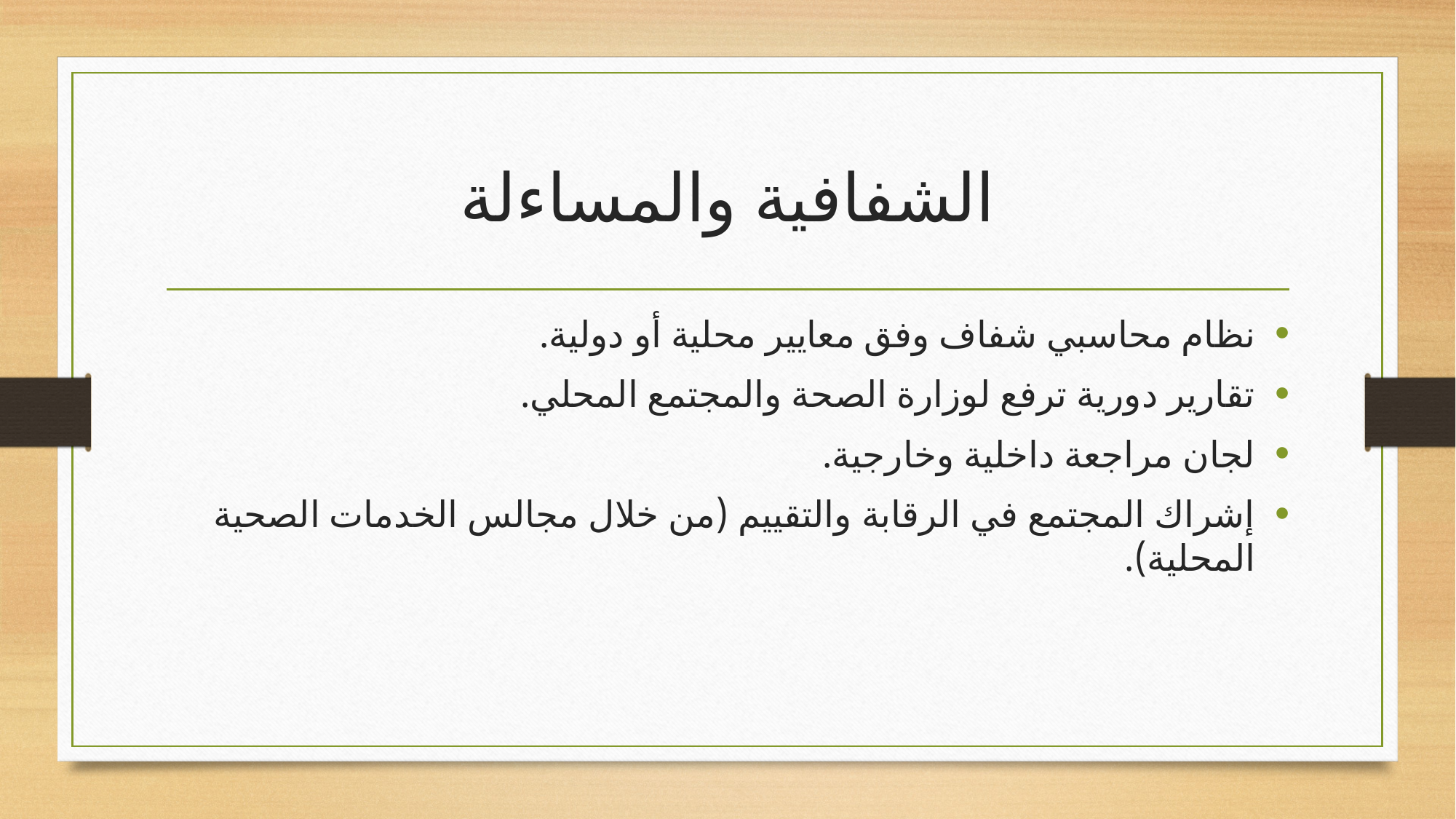

# الشفافية والمساءلة
نظام محاسبي شفاف وفق معايير محلية أو دولية.
تقارير دورية ترفع لوزارة الصحة والمجتمع المحلي.
لجان مراجعة داخلية وخارجية.
إشراك المجتمع في الرقابة والتقييم (من خلال مجالس الخدمات الصحية المحلية).